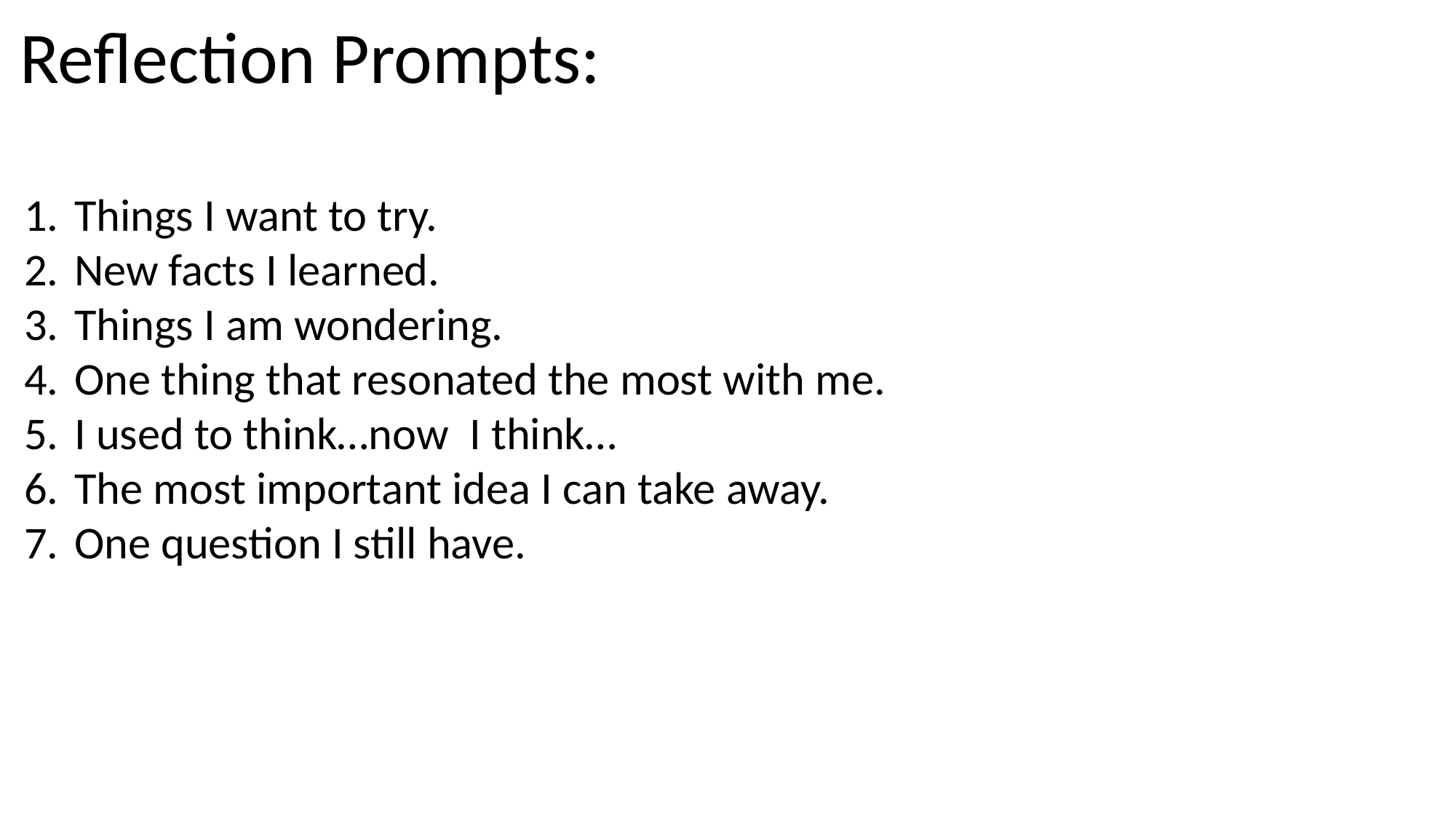

Reflection Prompts:

Things I want to try.
New facts I learned.
Things I am wondering.
One thing that resonated the most with me.
I used to think…now  I think…
The most important idea I can take away.
One question I still have.